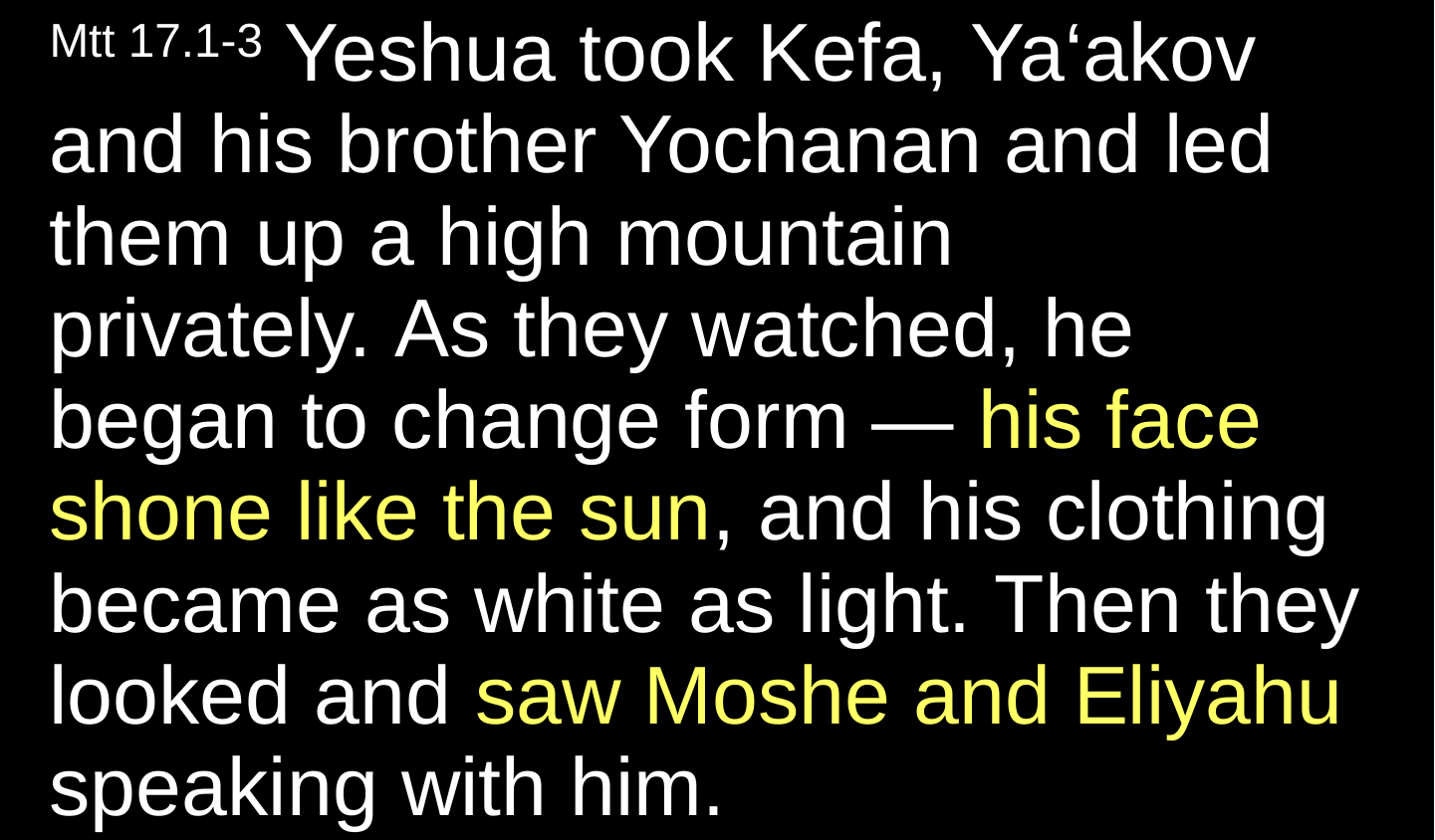

Mtt 17.1-3 Yeshua took Kefa, Ya‘akov and his brother Yochanan and led them up a high mountain privately. As they watched, he began to change form — his face shone like the sun, and his clothing became as white as light. Then they looked and saw Moshe and Eliyahu speaking with him.